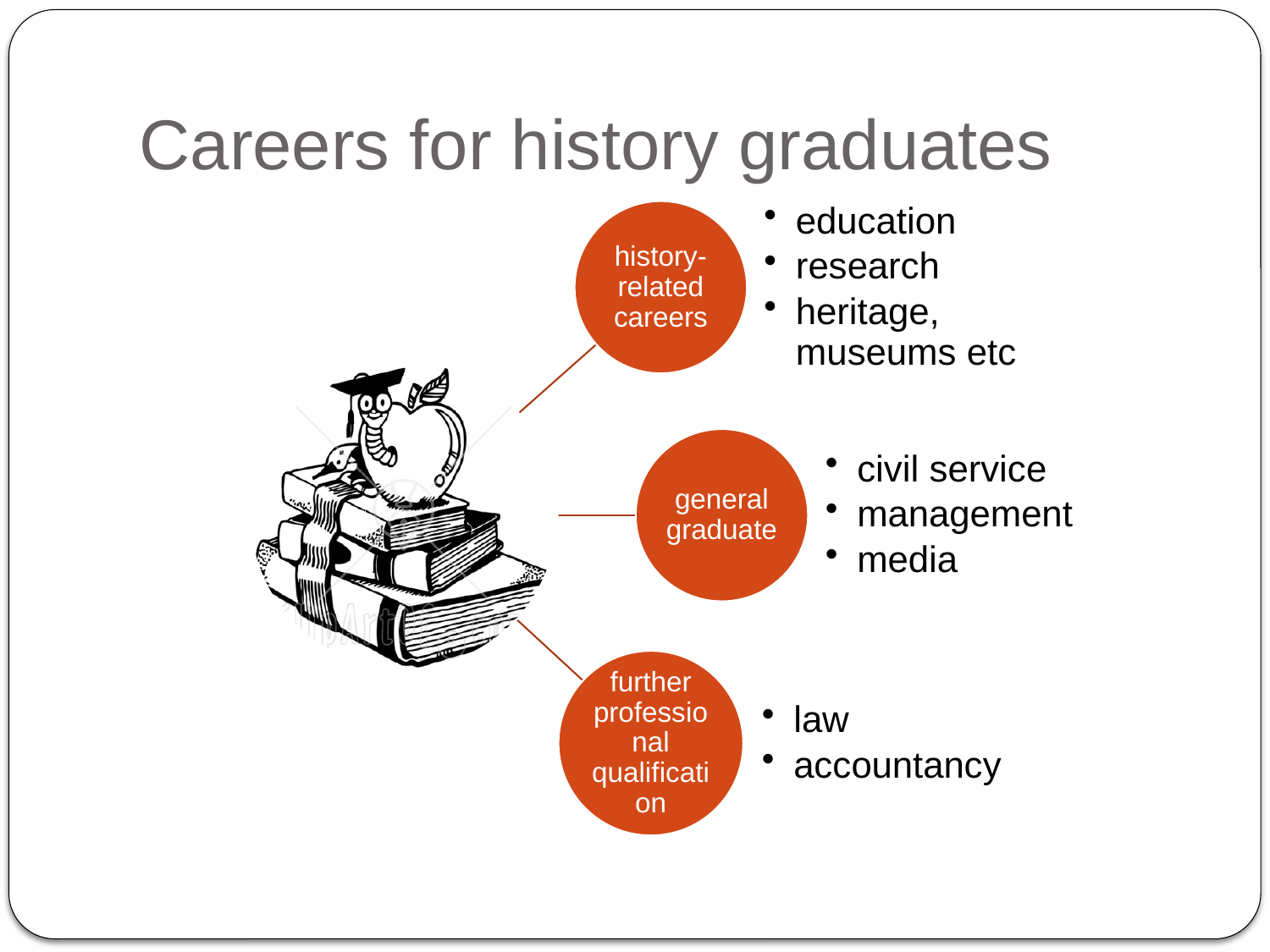

# Careers for history graduates
history-related careers
education
research
heritage, museums etc
general graduate
civil service
management
media
further professional qualification
law
accountancy